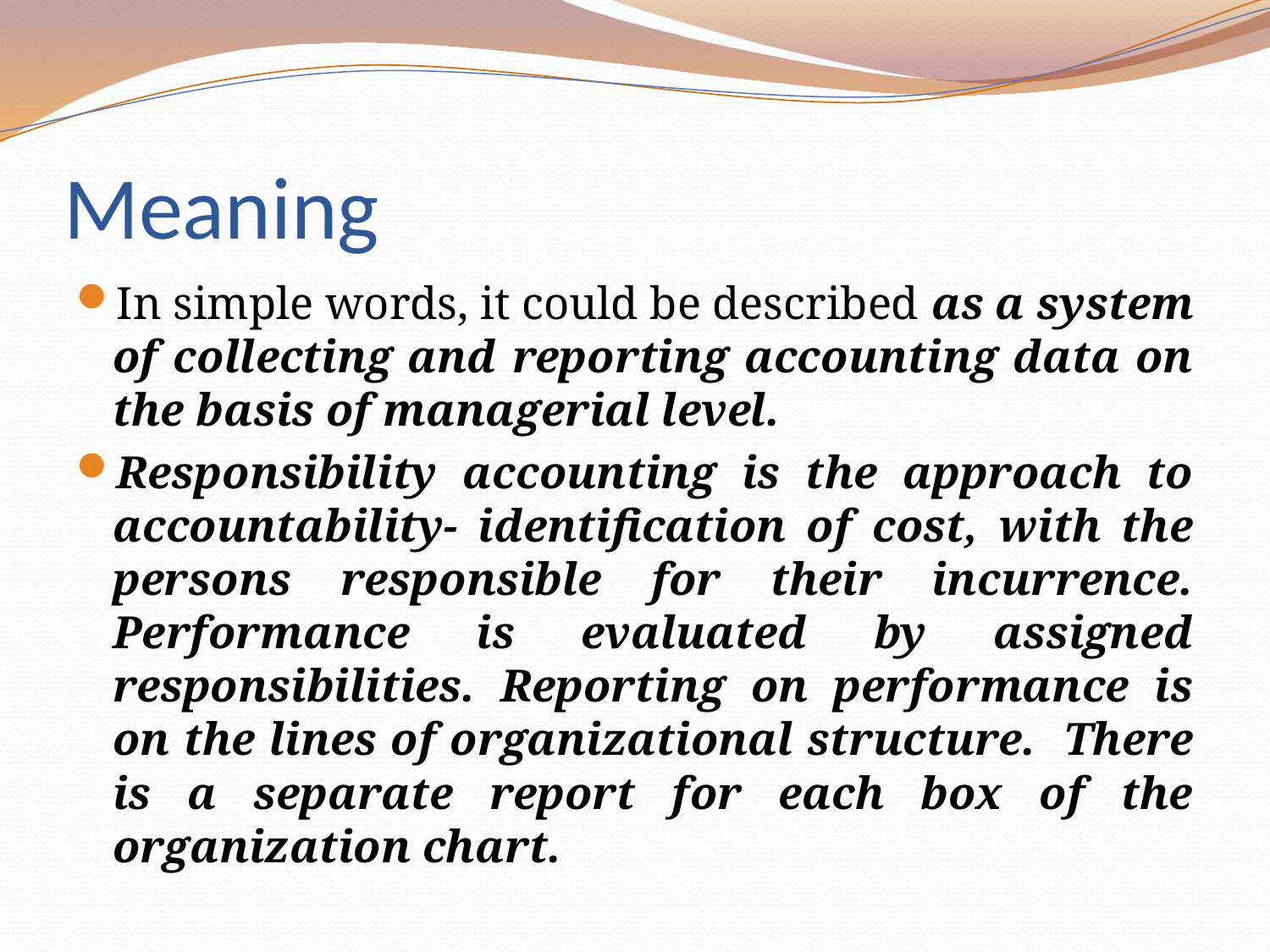

# Meaning
In simple words, it could be described as a system of collecting and reporting accounting data on the basis of managerial level.
Responsibility accounting is the approach to accountability- identification of cost, with the persons responsible for their incurrence. Performance is evaluated by assigned responsibilities. Reporting on performance is on the lines of organizational structure.  There is a separate report for each box of the organization chart.